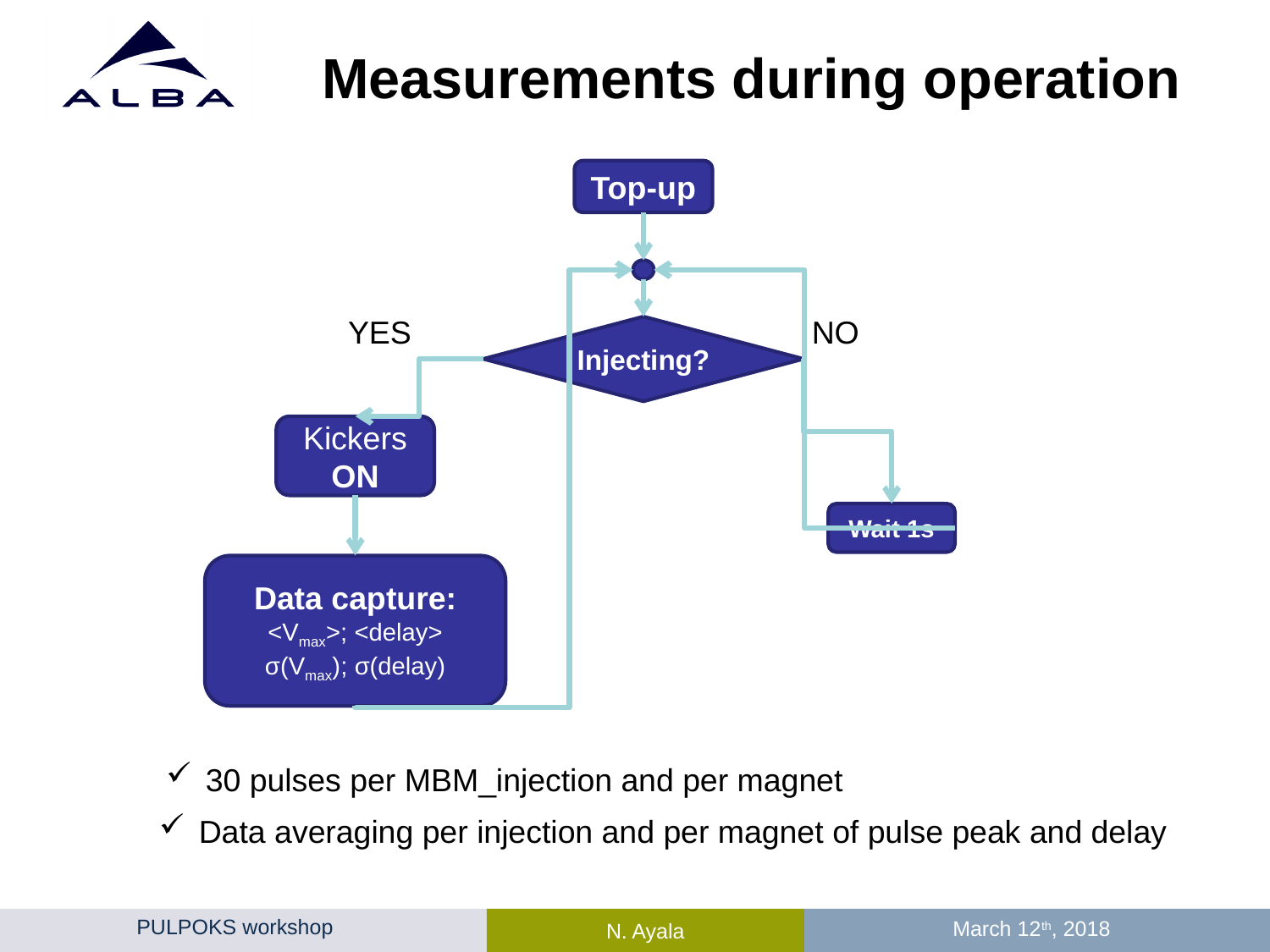

# Measurements during operation
Top-up

Injecting?
Kickers ON
Wait 1s
Data capture:
<Vmax>; <delay>
σ(Vmax); σ(delay)
YES
NO
30 pulses per MBM_injection and per magnet
Data averaging per injection and per magnet of pulse peak and delay